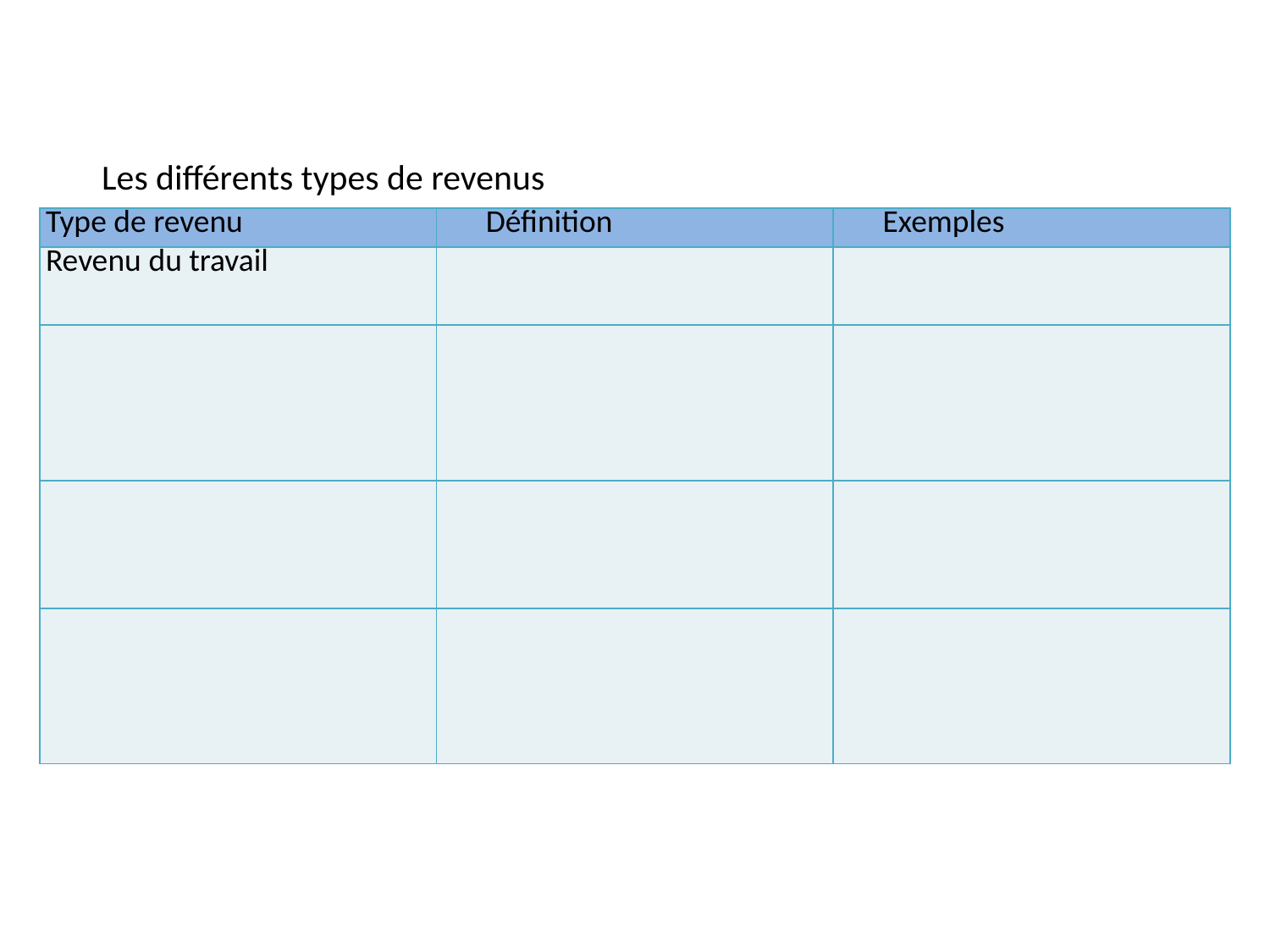

Les différents types de revenus
| Type de revenu | Définition | Exemples |
| --- | --- | --- |
| Revenu du travail |  |  |
|  |  |  |
|  |  |  |
|  |  |  |